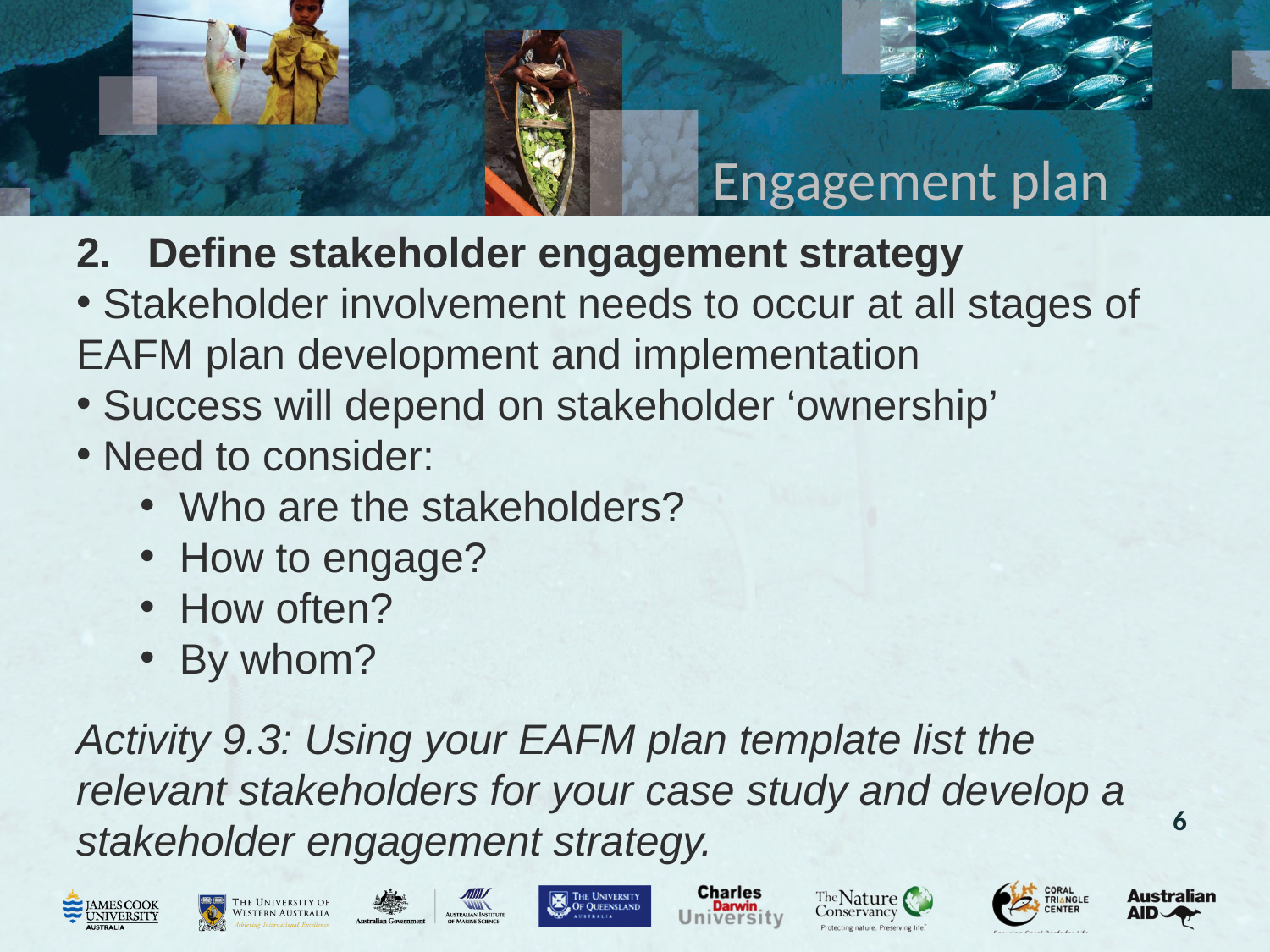

# Engagement plan
2.	Define stakeholder engagement strategy
 Stakeholder involvement needs to occur at all stages of EAFM plan development and implementation
 Success will depend on stakeholder ‘ownership’
 Need to consider:
Who are the stakeholders?
How to engage?
How often?
By whom?

Activity 9.3: Using your EAFM plan template list the relevant stakeholders for your case study and develop a stakeholder engagement strategy.